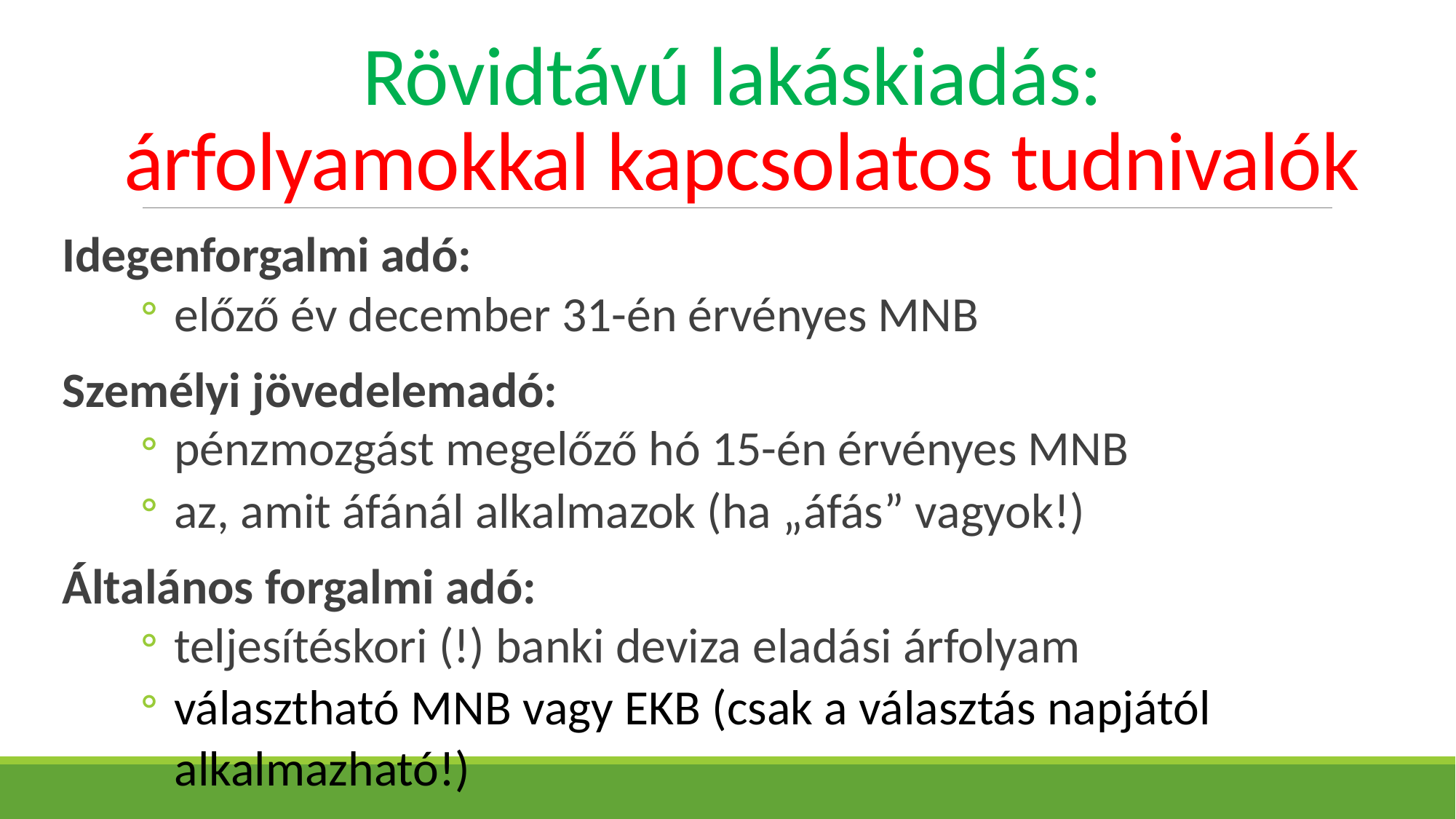

# Rövidtávú lakáskiadás: árfolyamokkal kapcsolatos tudnivalók
Idegenforgalmi adó:
 előző év december 31-én érvényes MNB
Személyi jövedelemadó:
 pénzmozgást megelőző hó 15-én érvényes MNB
 az, amit áfánál alkalmazok (ha „áfás” vagyok!)
Általános forgalmi adó:
 teljesítéskori (!) banki deviza eladási árfolyam
 választható MNB vagy EKB (csak a választás napjától
   alkalmazható!)